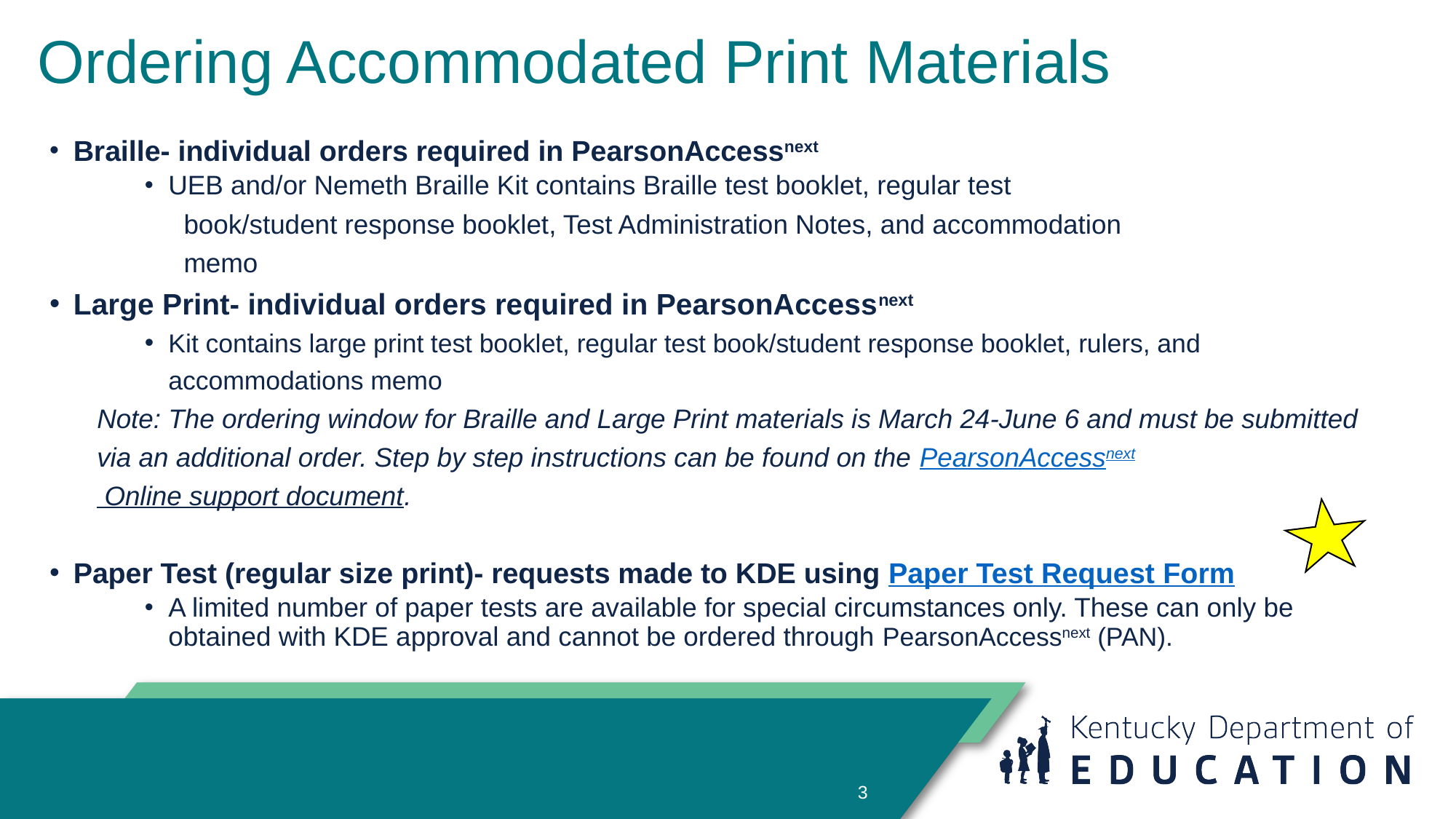

# Ordering Accommodated Print Materials
Braille- individual orders required in PearsonAccessnext
UEB and/or Nemeth Braille Kit contains Braille test booklet, regular test
                  book/student response booklet, Test Administration Notes, and accommodation
                  memo
Large Print- individual orders required in PearsonAccessnext
Kit contains large print test booklet, regular test book/student response booklet, rulers, and accommodations memo
Note: The ordering window for Braille and Large Print materials is March 24-June 6 and must be submitted via an additional order. Step by step instructions can be found on the PearsonAccessnext Online support document.

Paper Test (regular size print)- requests made to KDE using Paper Test Request Form
A limited number of paper tests are available for special circumstances only. These can only be obtained with KDE approval and cannot be ordered through PearsonAccessnext (PAN).